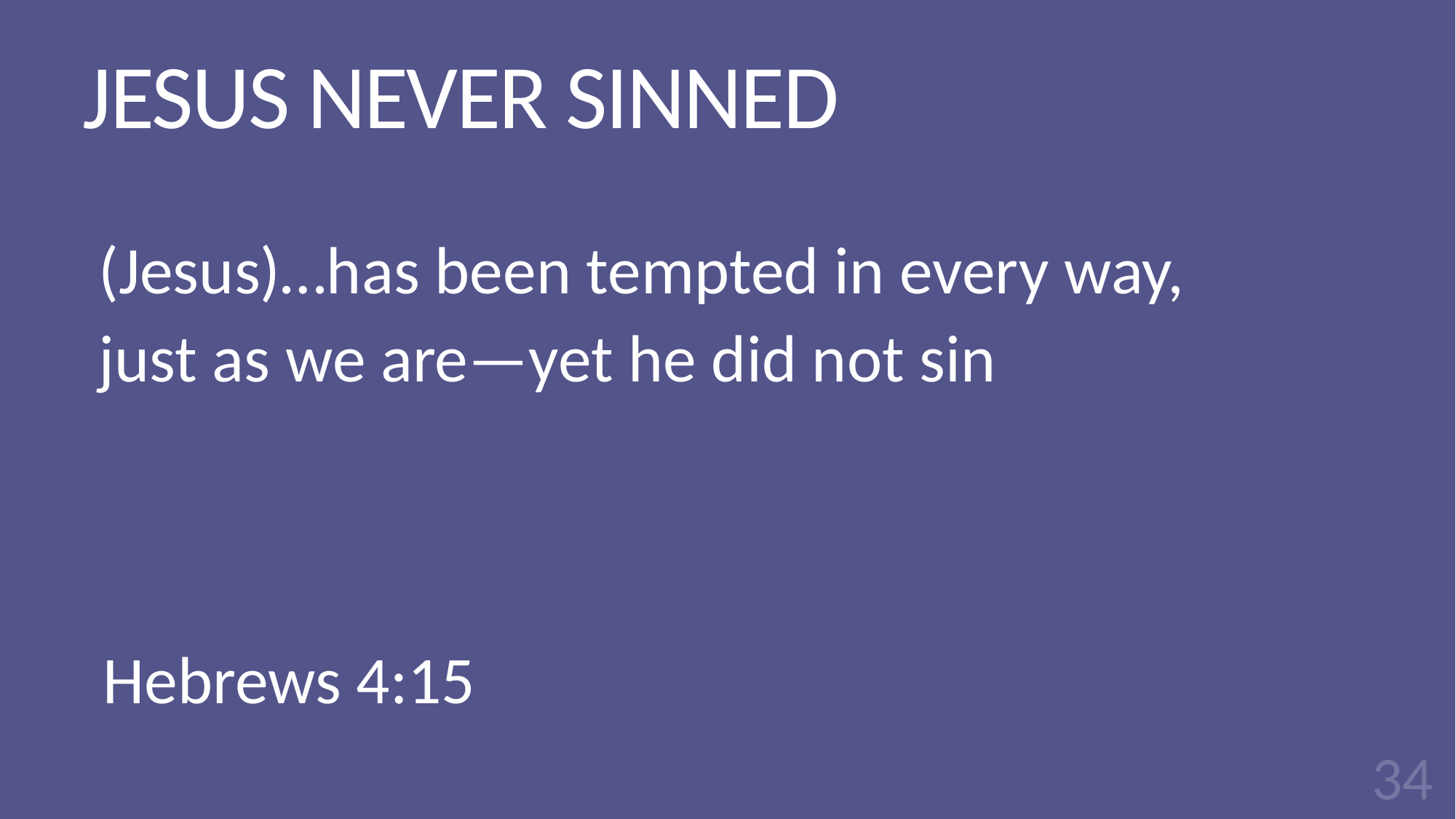

# JESUS NEVER SINNED
(Jesus)…has been tempted in every way,
just as we are—yet he did not sin
Hebrews 4:15
34